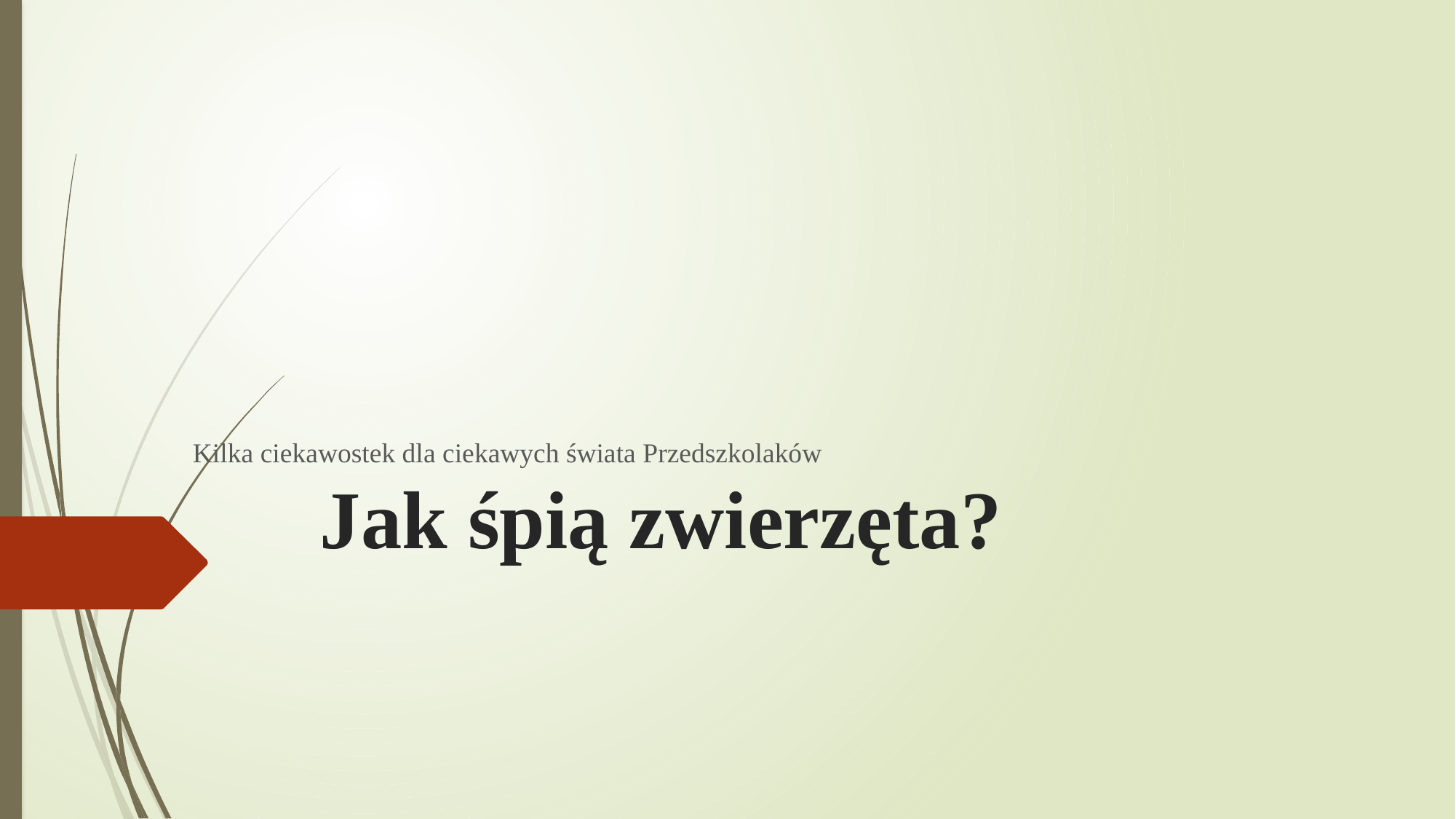

# Jak śpią zwierzęta?
Kilka ciekawostek dla ciekawych świata Przedszkolaków